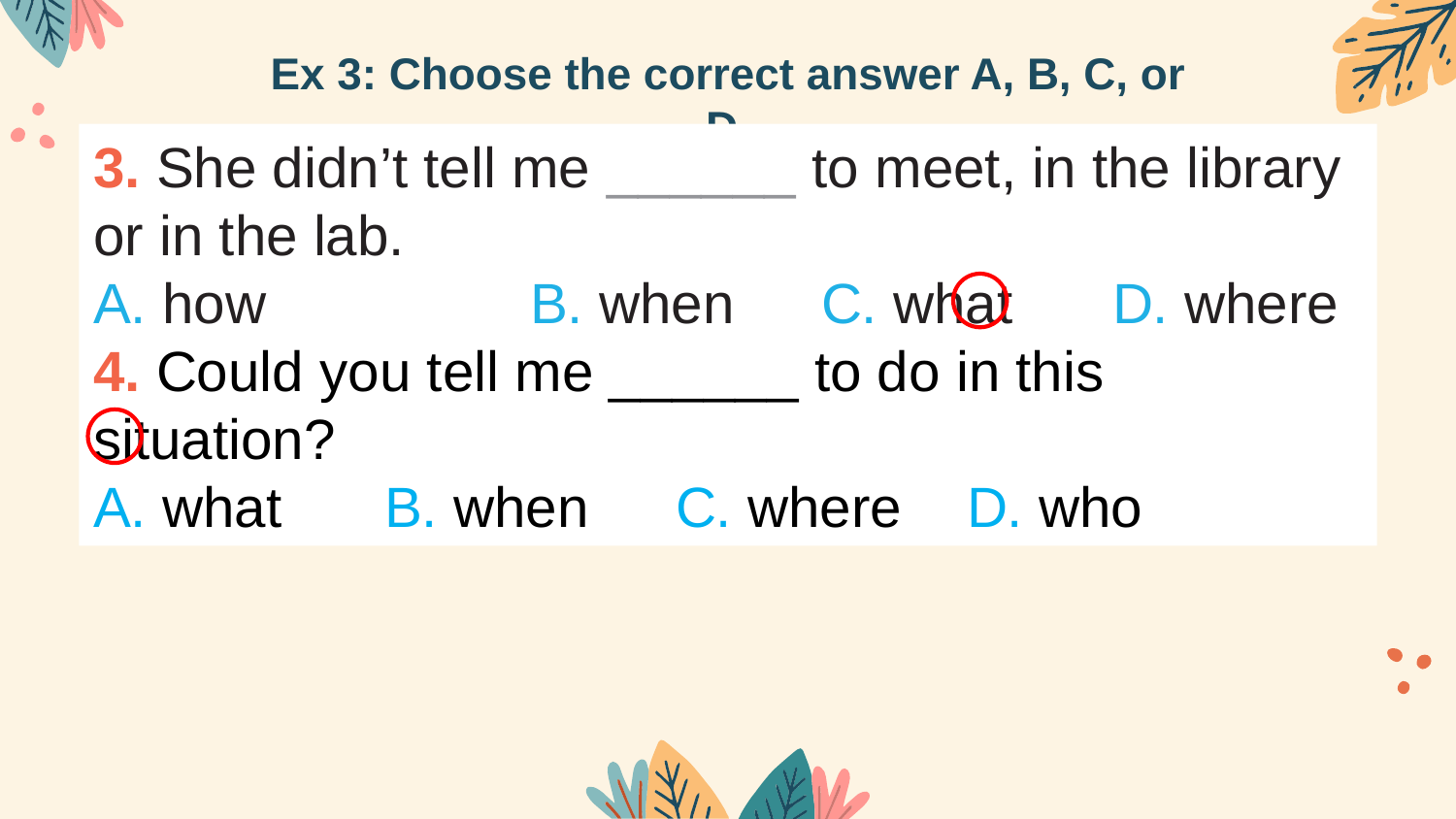

# Ex 3: Choose the correct answer A, B, C, or D.
3. She didn’t tell me ______ to meet, in the library or in the lab.
A. how 		B. when	C. what 	D. where
4. Could you tell me ______ to do in this situation?
A. what 	B. when	C. where 	D. who